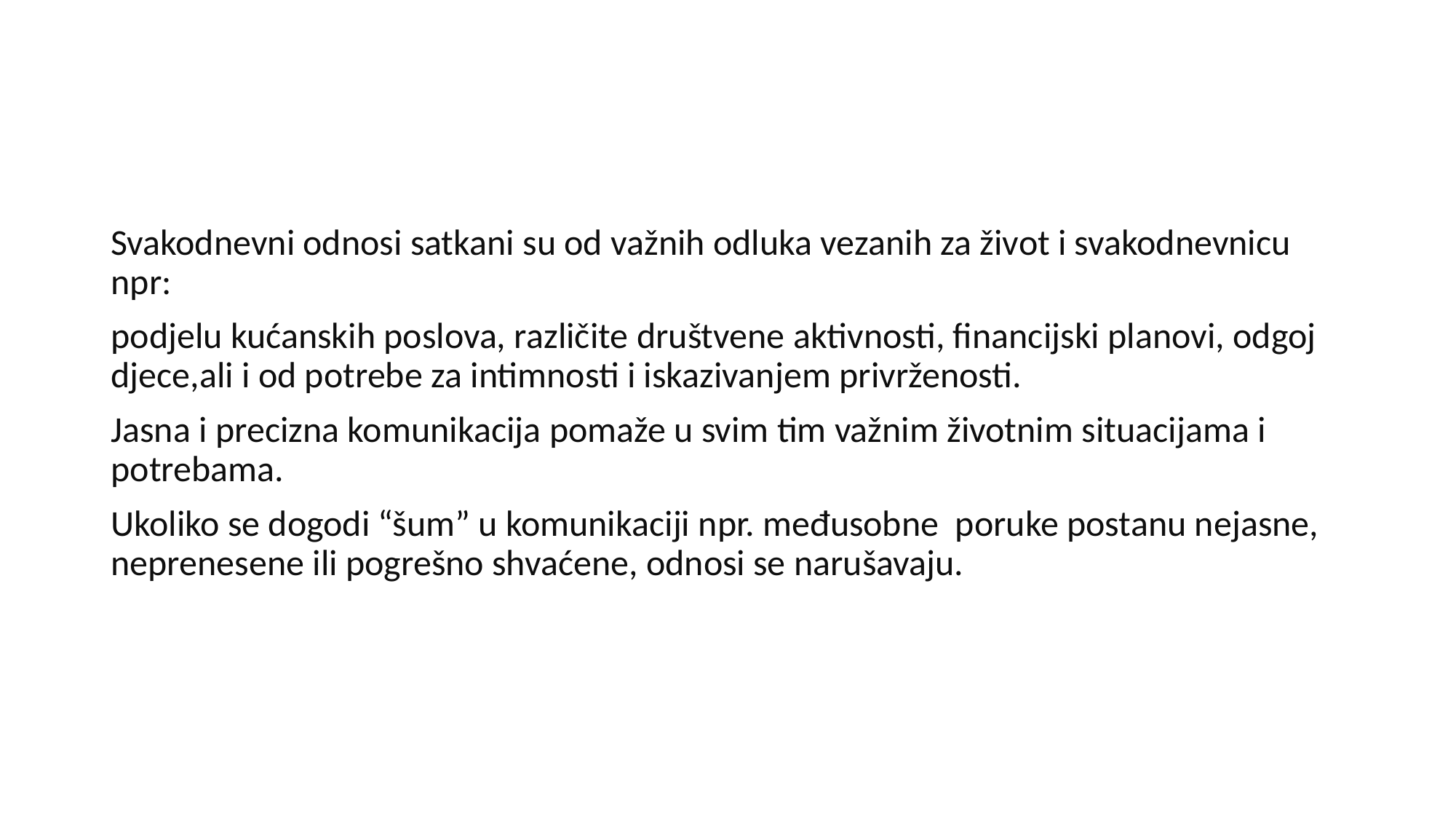

#
Svakodnevni odnosi satkani su od važnih odluka vezanih za život i svakodnevnicu npr:
podjelu kućanskih poslova, različite društvene aktivnosti, financijski planovi, odgoj djece,ali i od potrebe za intimnosti i iskazivanjem privrženosti.
Jasna i precizna komunikacija pomaže u svim tim važnim životnim situacijama i potrebama.
Ukoliko se dogodi “šum” u komunikaciji npr. međusobne  poruke postanu nejasne, neprenesene ili pogrešno shvaćene, odnosi se narušavaju.